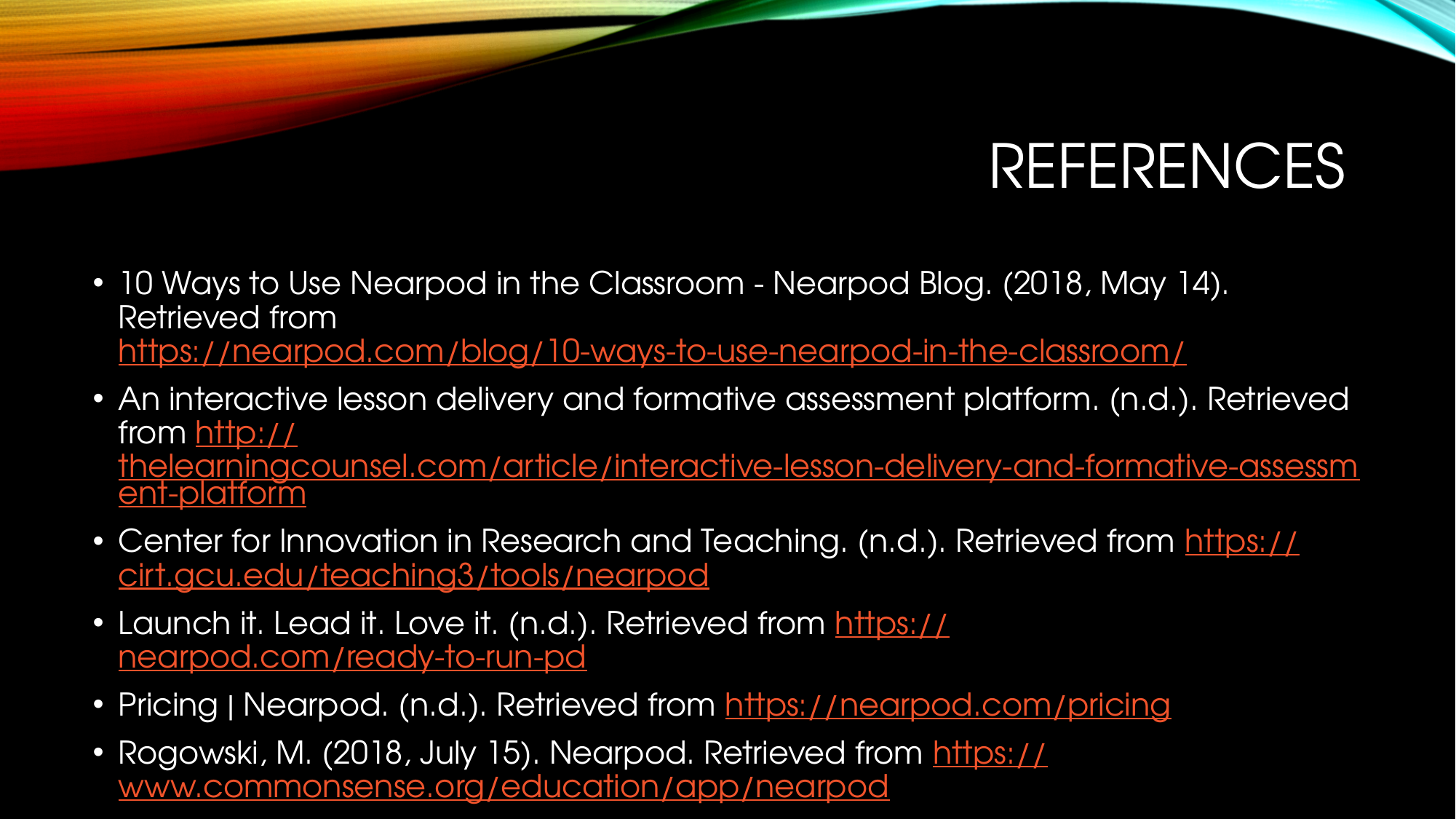

# References
10 Ways to Use Nearpod in the Classroom - Nearpod Blog. (2018, May 14). Retrieved from https://nearpod.com/blog/10-ways-to-use-nearpod-in-the-classroom/
An interactive lesson delivery and formative assessment platform. (n.d.). Retrieved from http://thelearningcounsel.com/article/interactive-lesson-delivery-and-formative-assessment-platform
Center for Innovation in Research and Teaching. (n.d.). Retrieved from https://cirt.gcu.edu/teaching3/tools/nearpod
Launch it. Lead it. Love it. (n.d.). Retrieved from https://nearpod.com/ready-to-run-pd
Pricing | Nearpod. (n.d.). Retrieved from https://nearpod.com/pricing
Rogowski, M. (2018, July 15). Nearpod. Retrieved from https://www.commonsense.org/education/app/nearpod